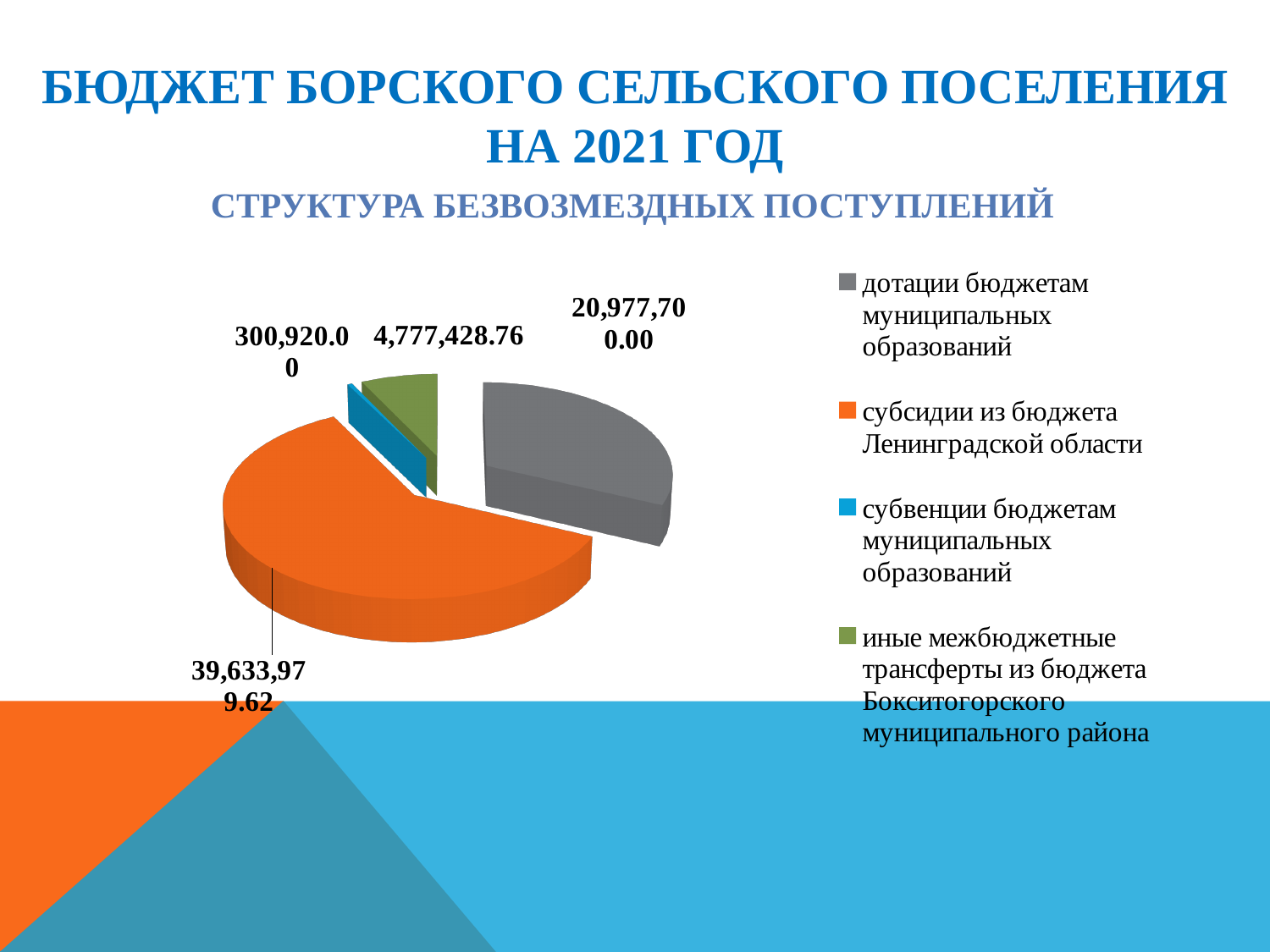

# БЮДЖЕТ БОРСКОГО СЕЛЬСКОГО ПОСЕЛЕНИЯ НА 2021 ГОД
СТРУКТУРА БЕЗВОЗМЕЗДНЫХ ПОСТУПЛЕНИЙ

[unsupported chart]